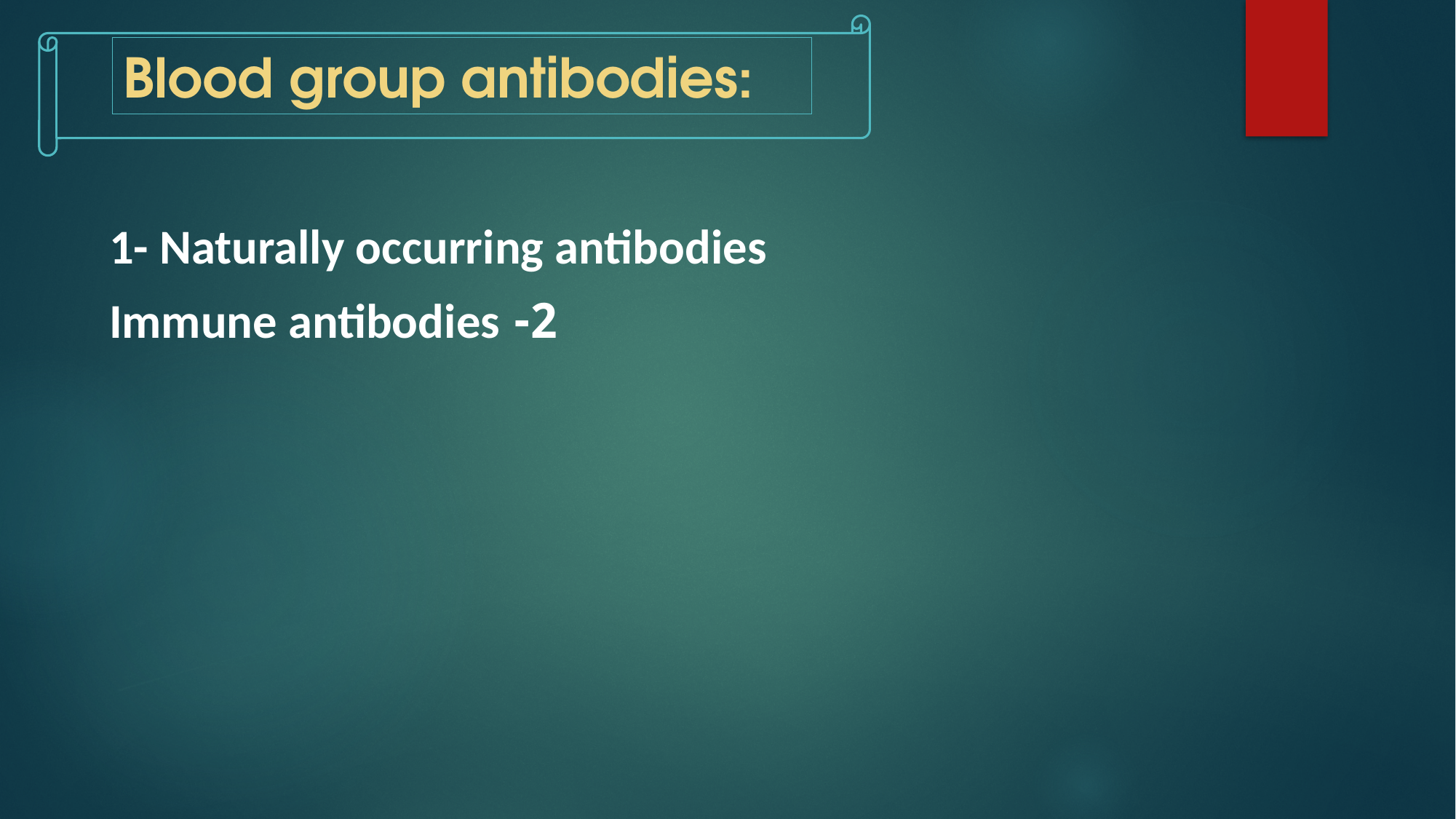

Blood group antibodies:
1- Naturally occurring antibodies
2- Immune antibodies